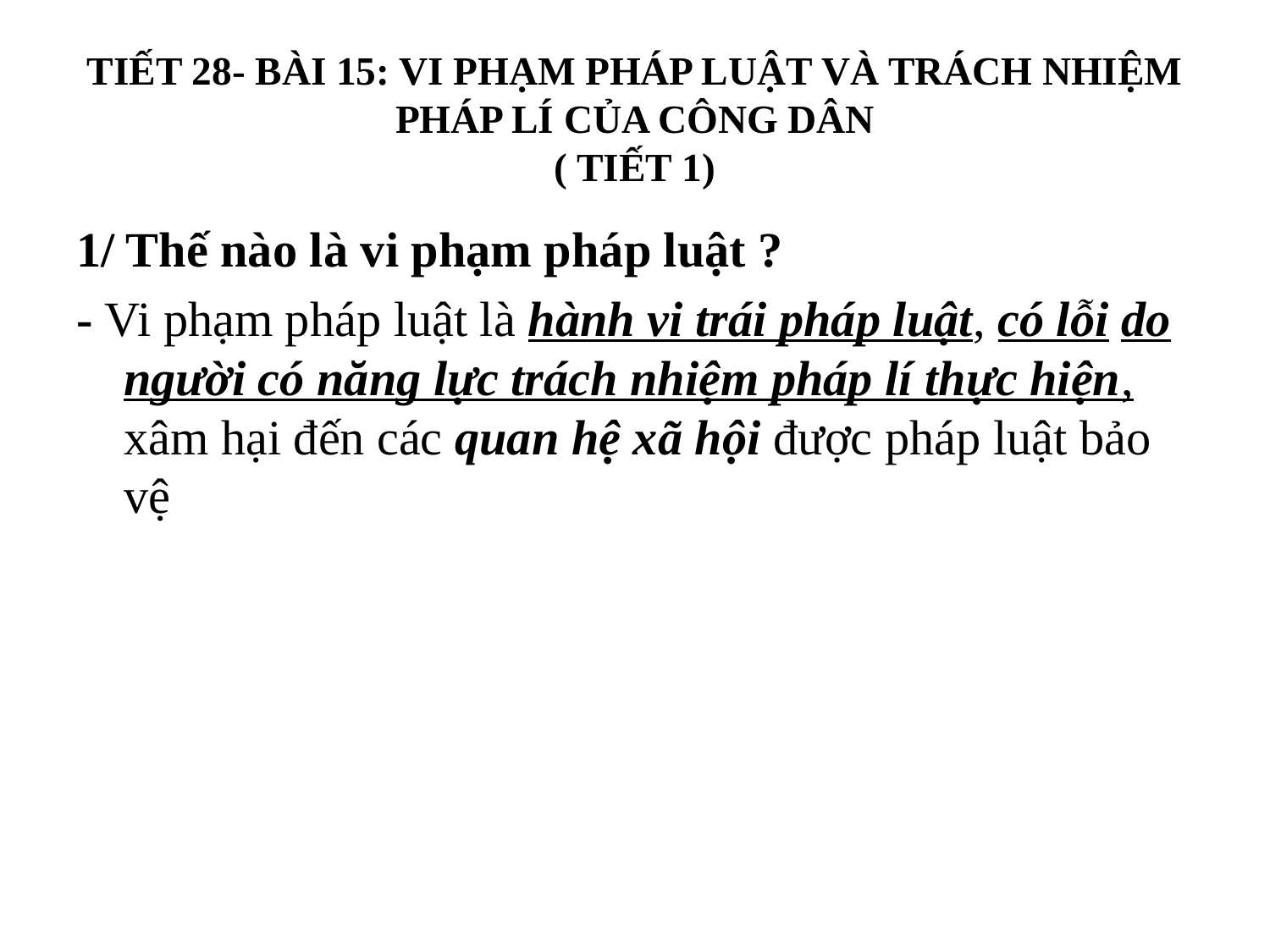

# TIẾT 28- BÀI 15: VI PHẠM PHÁP LUẬT VÀ TRÁCH NHIỆM PHÁP LÍ CỦA CÔNG DÂN ( TIẾT 1)
1/ Thế nào là vi phạm pháp luật ?
- Vi phạm pháp luật là hành vi trái pháp luật, có lỗi do người có năng lực trách nhiệm pháp lí thực hiện, xâm hại đến các quan hệ xã hội được pháp luật bảo vệ